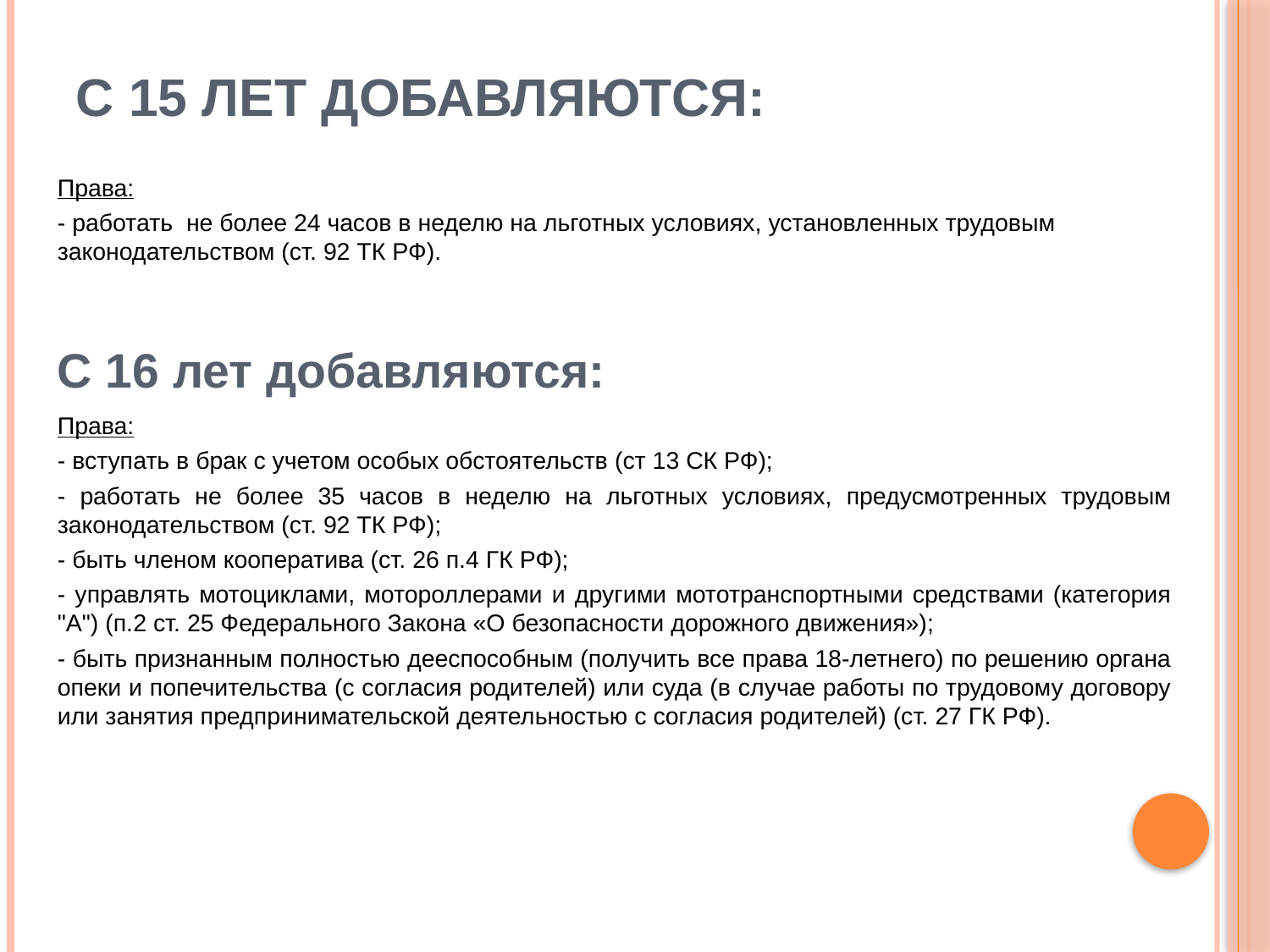

# С 15 лет добавляются:
Права:
- работать  не более 24 часов в неделю на льготных условиях, установленных трудовым законодательством (ст. 92 ТК РФ).

С 16 лет добавляются:
Права:
- вступать в брак с учетом особых обстоятельств (ст 13 СК РФ);
- работать не более 35 часов в неделю на льготных условиях, предусмотренных трудовым законодательством (ст. 92 ТК РФ);
- быть членом кооператива (ст. 26 п.4 ГК РФ);
- управлять мотоциклами, мотороллерами и другими мототранспортными средствами (категория "А") (п.2 ст. 25 Федерального Закона «О безопасности дорожного движения»);
- быть признанным полностью дееспособным (получить все права 18-летнего) по решению органа опеки и попечительства (с согласия родителей) или суда (в случае работы по трудовому договору или занятия предпринимательской деятельностью с согласия родителей) (ст. 27 ГК РФ).